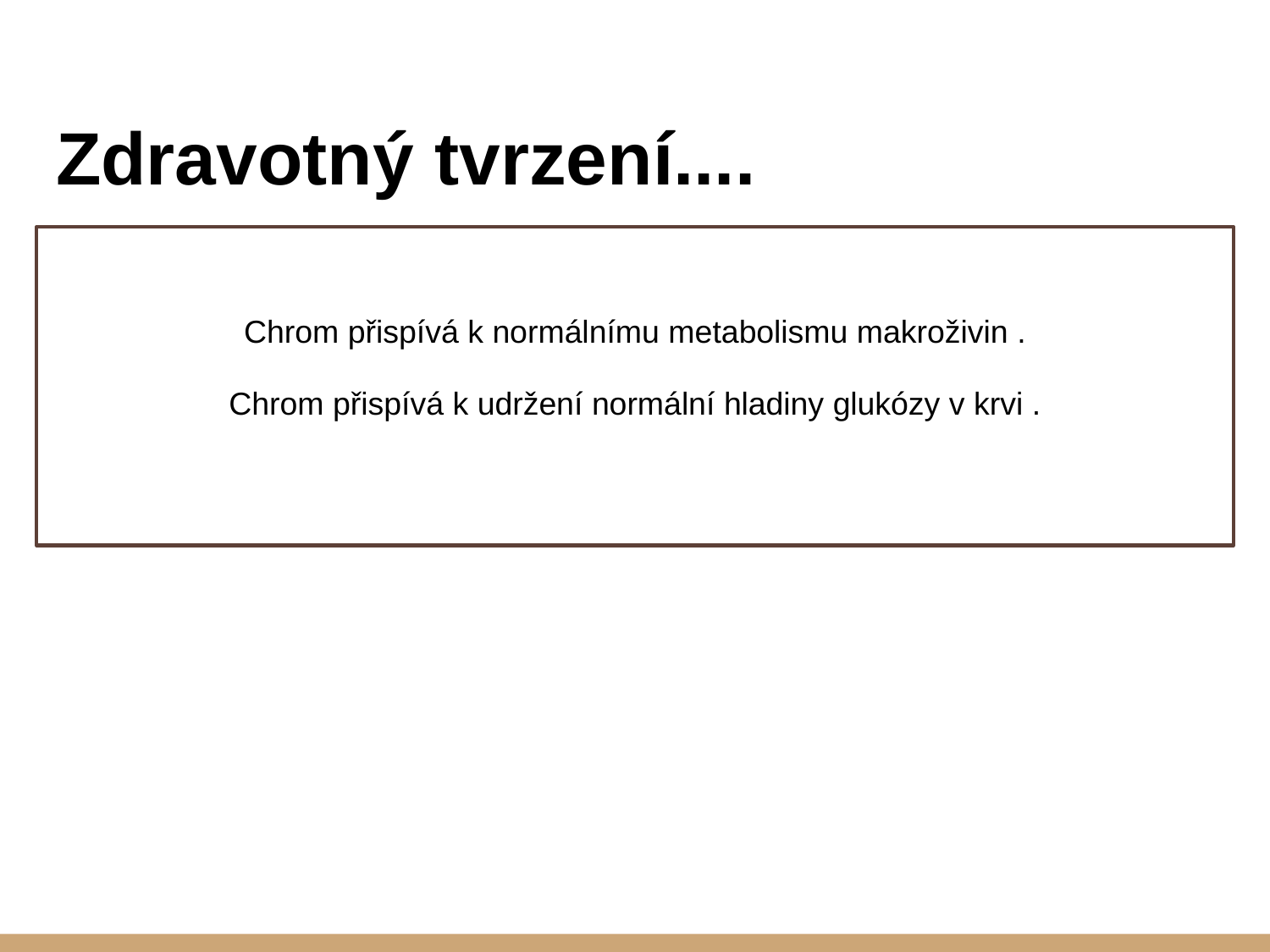

# Zdravotný tvrzení....

Chrom přispívá k normálnímu metabolismu makroživin .
Chrom přispívá k udržení normální hladiny glukózy v krvi .